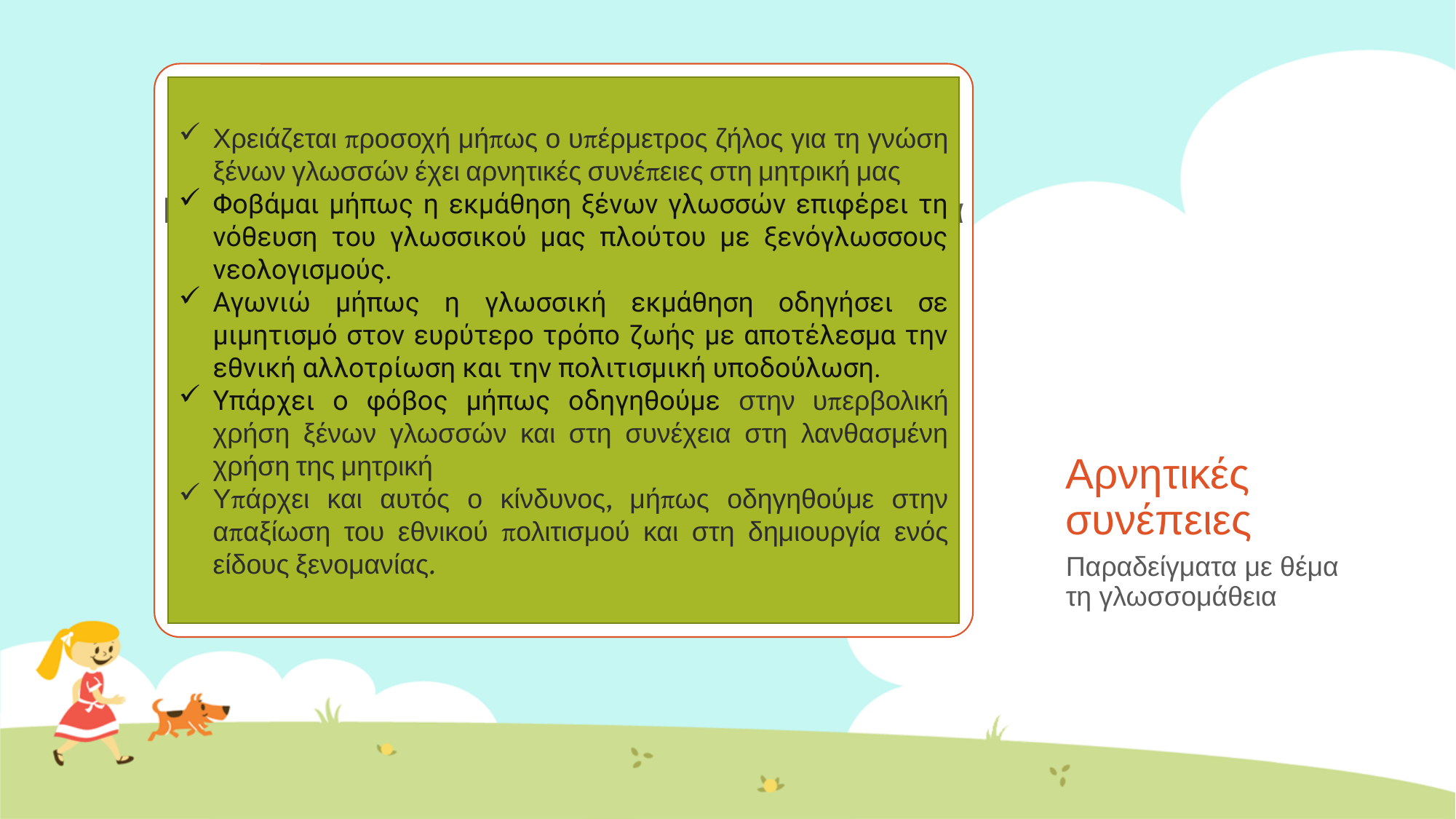

Χρειάζεται προσοχή μήπως ο υπέρμετρος ζήλος για τη γνώση ξένων γλωσσών έχει αρνητικές συνέπειες στη μητρική μας
Φοβάμαι μήπως η εκμάθηση ξένων γλωσσών επιφέρει τη νόθευση του γλωσσικού μας πλούτου με ξενόγλωσσους νεολογισμούς.
Αγωνιώ μήπως η γλωσσική εκμάθηση οδηγήσει σε μιμητισμό στον ευρύτερο τρόπο ζωής με αποτέλεσμα την εθνική αλλοτρίωση και την πολιτισμική υποδούλωση.
Υπάρχει ο φόβος μήπως οδηγηθούμε στην υπερβολική χρήση ξένων γλωσσών και στη συνέχεια στη λανθασμένη χρήση της μητρική
Υπάρχει και αυτός ο κίνδυνος, μήπως οδηγηθούμε στην απαξίωση του εθνικού πολιτισμού και στη δημιουργία ενός είδους ξενομανίας.

# Αρνητικές συνέπειες
Παραδείγματα με θέμα τη γλωσσομάθεια